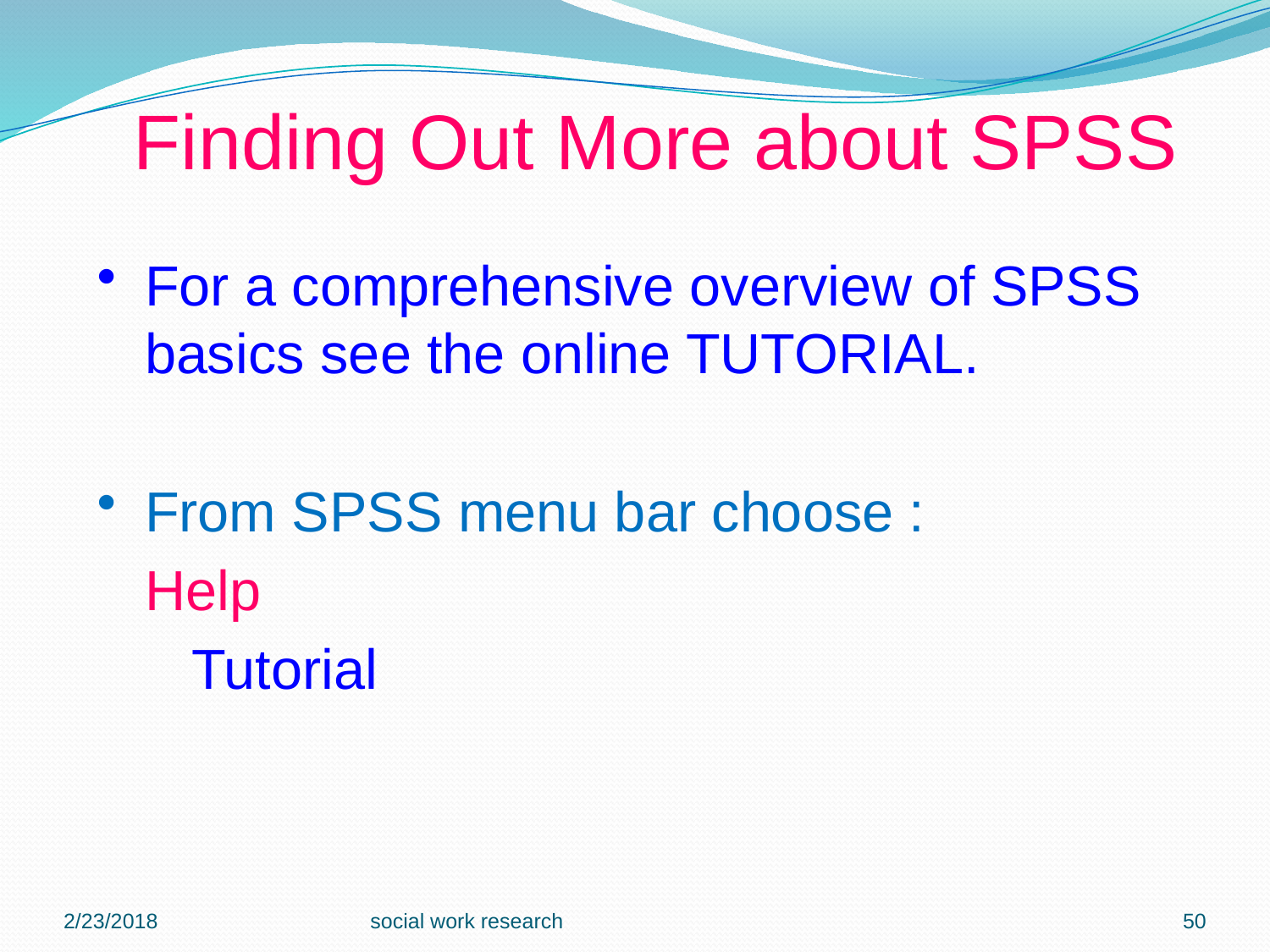

Finding Out More about SPSS
For a comprehensive overview of SPSS basics see the online TUTORIAL.

From SPSS menu bar choose :
	Help
	   Tutorial
2/23/2018
social work research
50